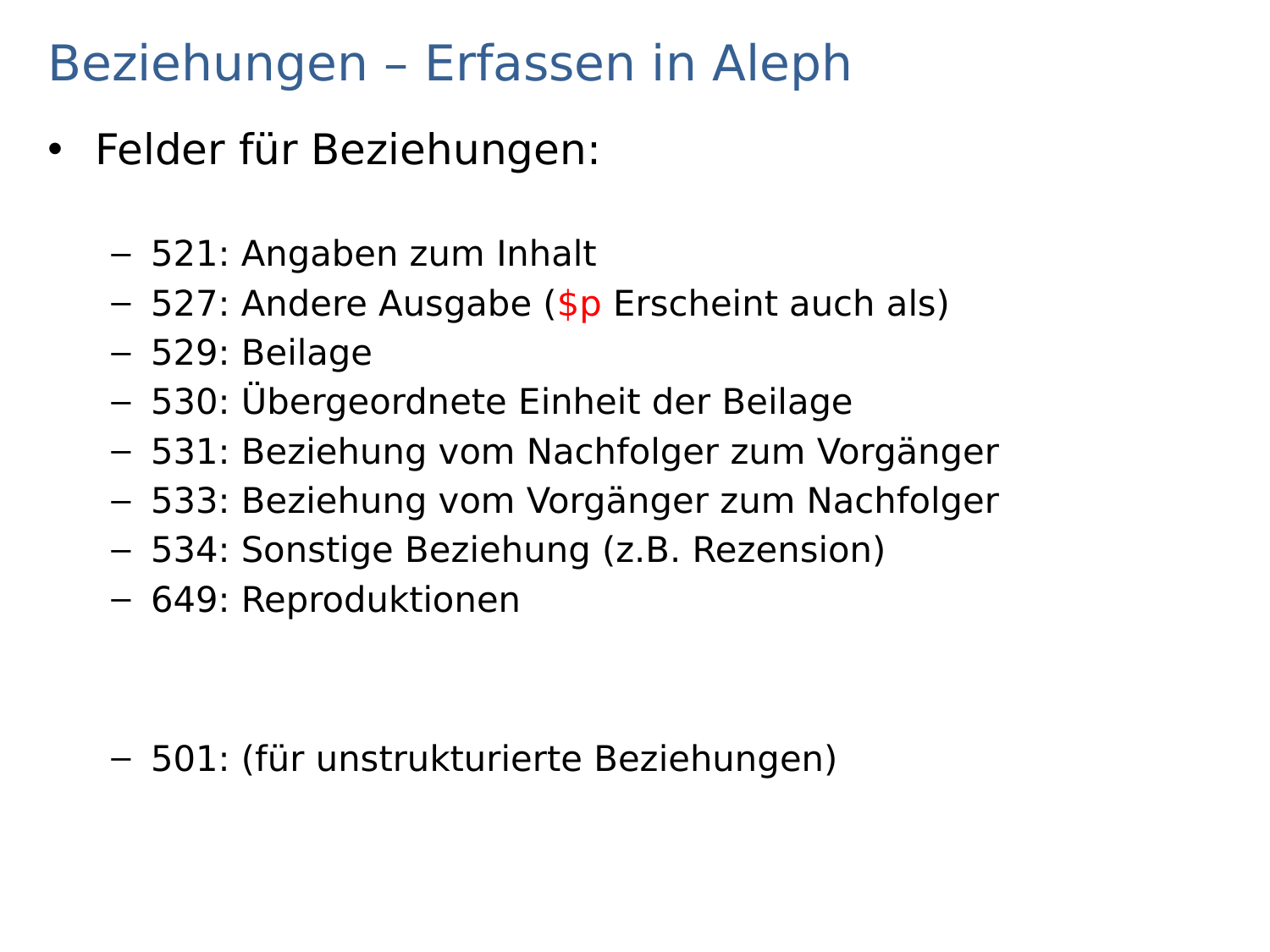

# Beziehungen – Erfassen in Aleph
Felder für Beziehungen:
521: Angaben zum Inhalt
527: Andere Ausgabe ($p Erscheint auch als)
529: Beilage
530: Übergeordnete Einheit der Beilage
531: Beziehung vom Nachfolger zum Vorgänger
533: Beziehung vom Vorgänger zum Nachfolger
534: Sonstige Beziehung (z.B. Rezension)
649: Reproduktionen

501: (für unstrukturierte Beziehungen)